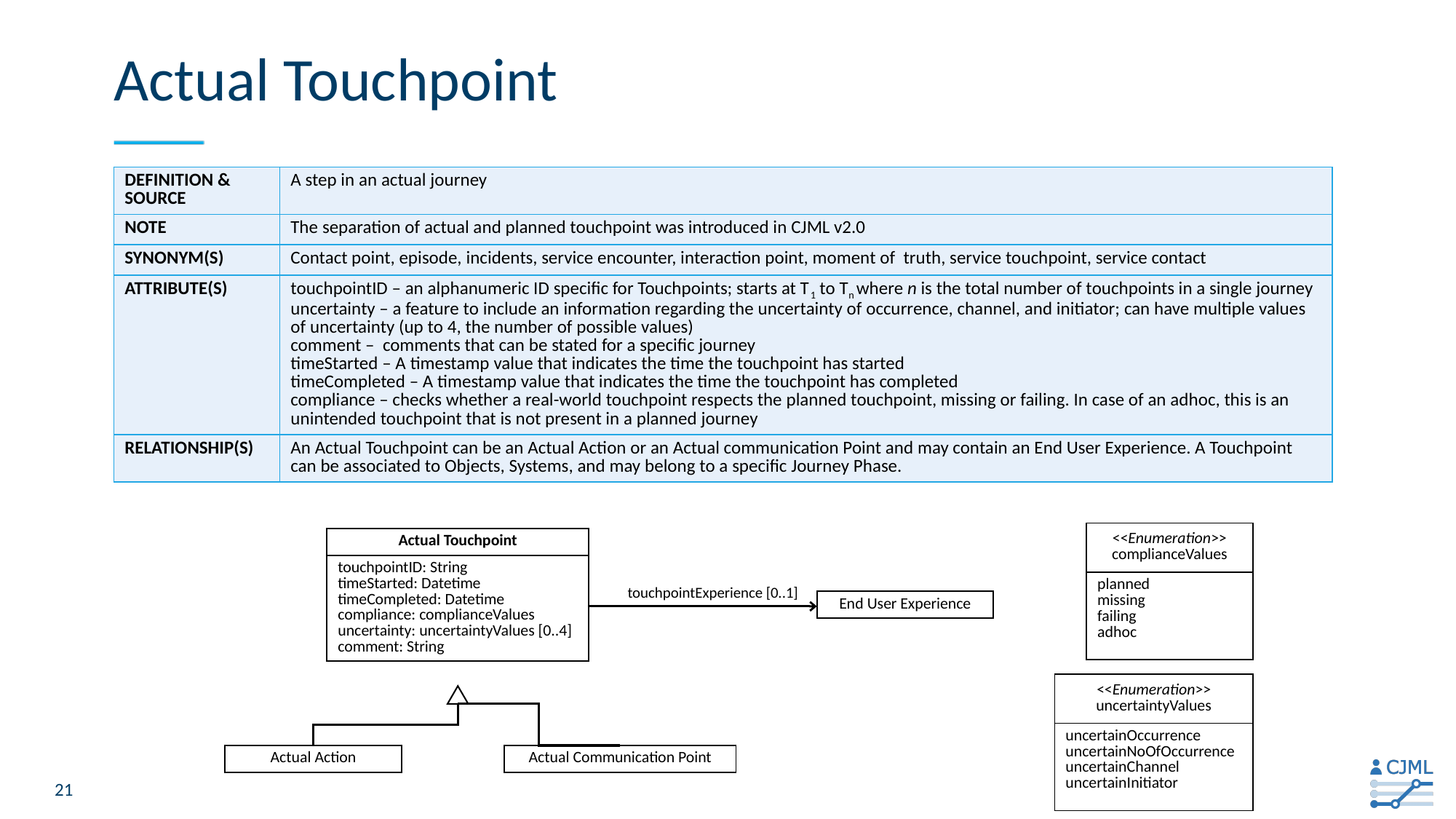

# Actual Touchpoint
| Definition & source | A step in an actual journey |
| --- | --- |
| Note | The separation of actual and planned touchpoint was introduced in CJML v2.0 |
| Synonym(s) | Contact point, episode, incidents, service encounter, interaction point, moment of truth, service touchpoint, service contact |
| Attribute(s) | touchpointID – an alphanumeric ID specific for Touchpoints; starts at T1 to Tn where n is the total number of touchpoints in a single journey uncertainty – a feature to include an information regarding the uncertainty of occurrence, channel, and initiator; can have multiple values of uncertainty (up to 4, the number of possible values) comment – comments that can be stated for a specific journey timeStarted – A timestamp value that indicates the time the touchpoint has started timeCompleted – A timestamp value that indicates the time the touchpoint has completed compliance – checks whether a real-world touchpoint respects the planned touchpoint, missing or failing. In case of an adhoc, this is an unintended touchpoint that is not present in a planned journey |
| Relationship(s) | An Actual Touchpoint can be an Actual Action or an Actual communication Point and may contain an End User Experience. A Touchpoint can be associated to Objects, Systems, and may belong to a specific Journey Phase. |
| <<Enumeration>> complianceValues |
| --- |
| planned missing failing adhoc |
| Actual Touchpoint |
| --- |
| touchpointID: String timeStarted: Datetime timeCompleted: Datetime compliance: complianceValues uncertainty: uncertaintyValues [0..4] comment: String |
touchpointExperience [0..1]
| End User Experience |
| --- |
| <<Enumeration>> uncertaintyValues |
| --- |
| uncertainOccurrence uncertainNoOfOccurrence uncertainChannel uncertainInitiator |

| Actual Action |
| --- |
| Actual Communication Point |
| --- |
21